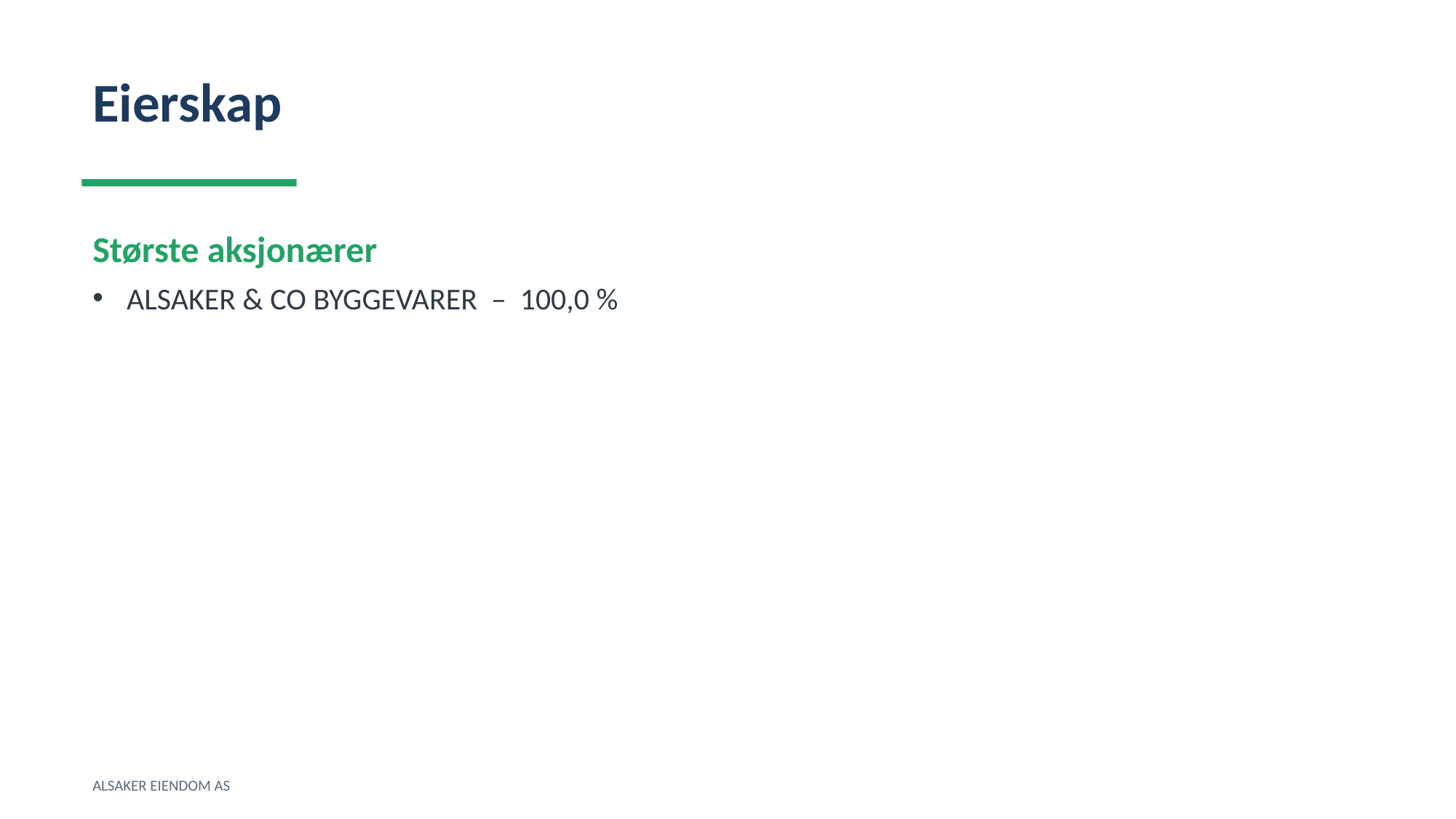

Eierskap

Største aksjonærer
ALSAKER & CO BYGGEVARER  –  100,0 %
ALSAKER EIENDOM AS